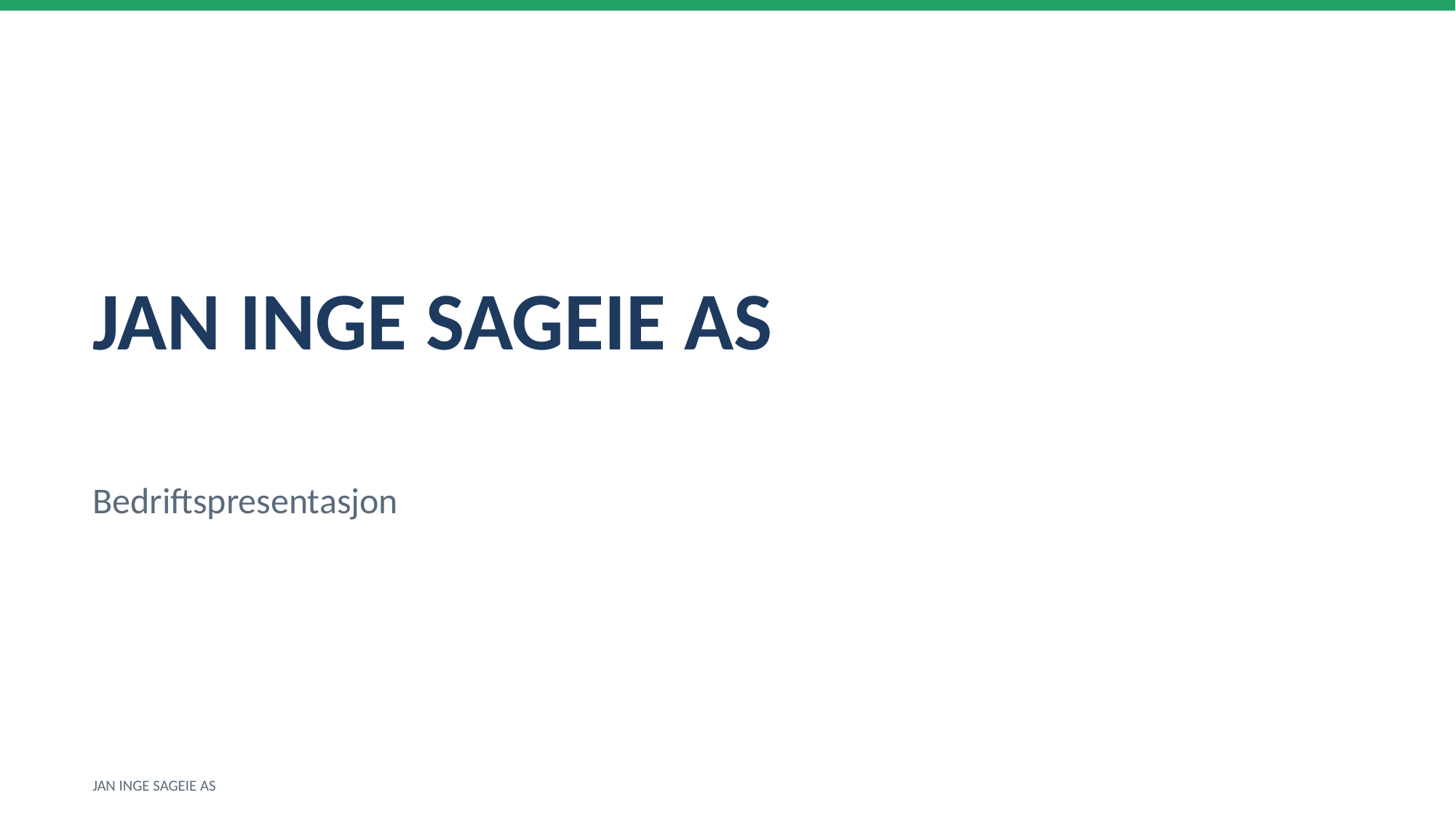

JAN INGE SAGEIE AS
Bedriftspresentasjon
JAN INGE SAGEIE AS